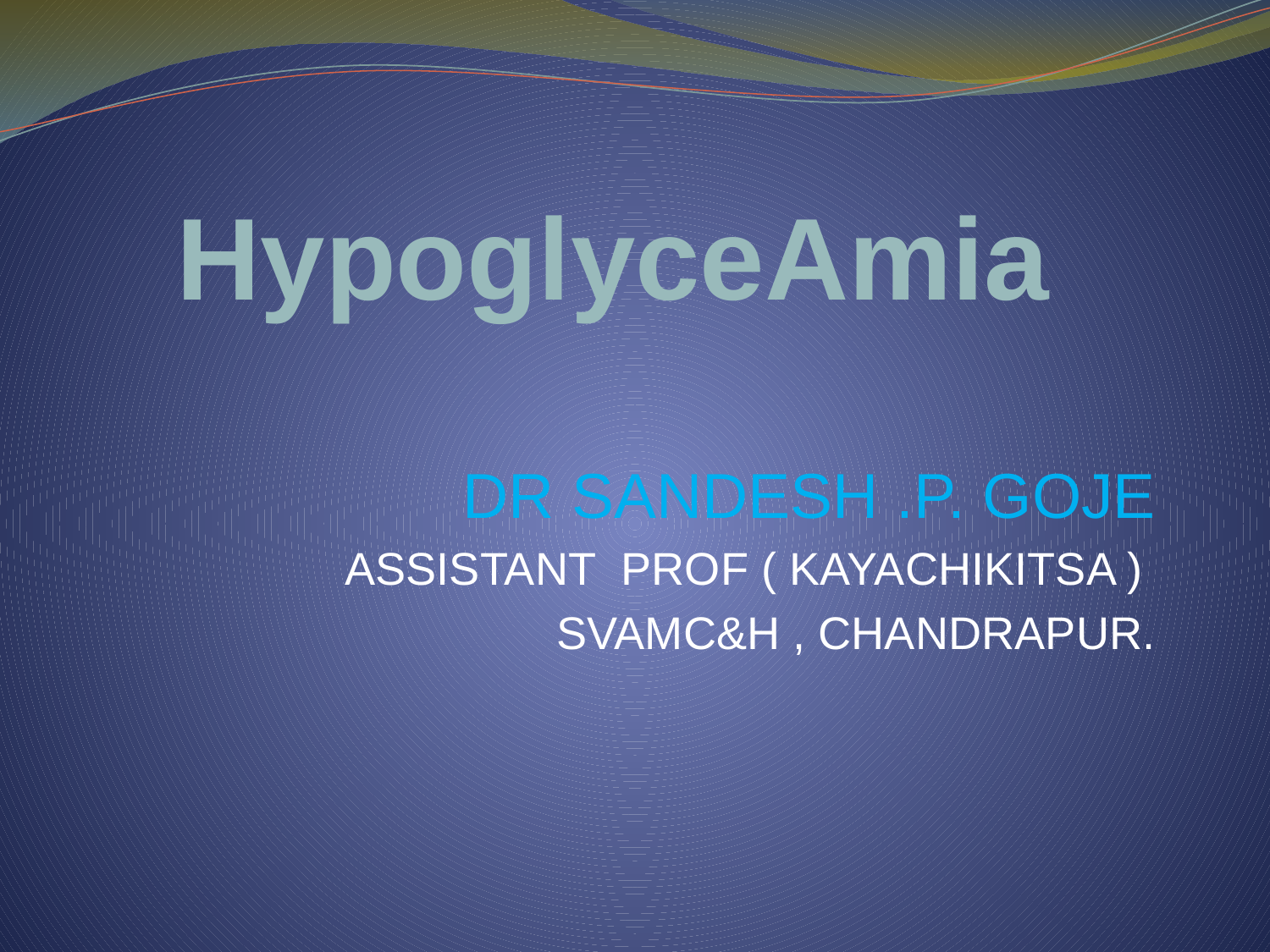

# HypoglyceAmia
DR SANDESH .P. GOJE
ASSISTANT  PROF ( KAYACHIKITSA )
SVAMC&H , CHANDRAPUR.